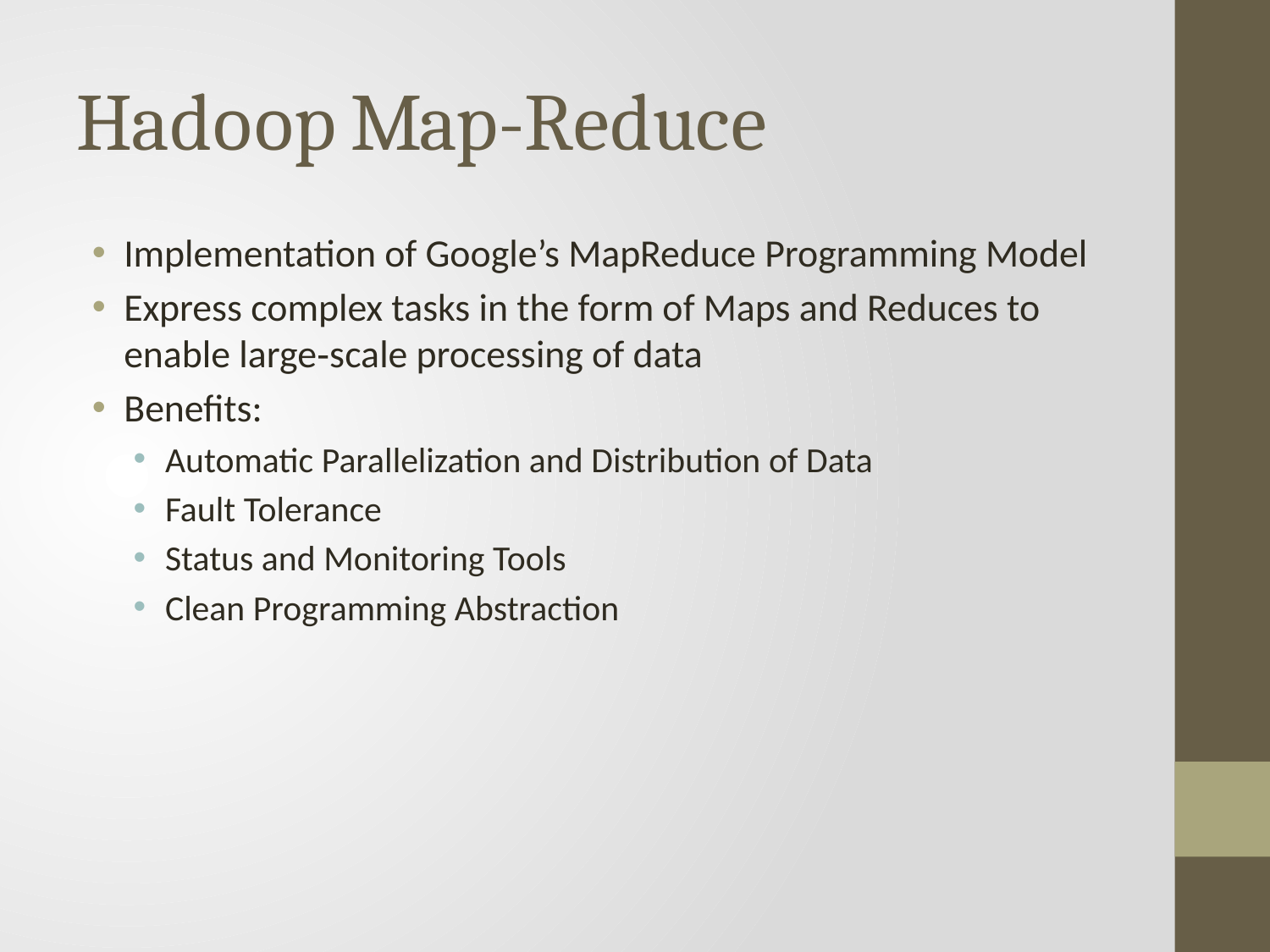

# Hadoop Map-Reduce
Implementation of Google’s MapReduce Programming Model
Express complex tasks in the form of Maps and Reduces to enable large‐scale processing of data
Βenefits:
Automatic Parallelization and Distribution of Data
Fault Tolerance
Status and Monitoring Tools
Clean Programming Abstraction